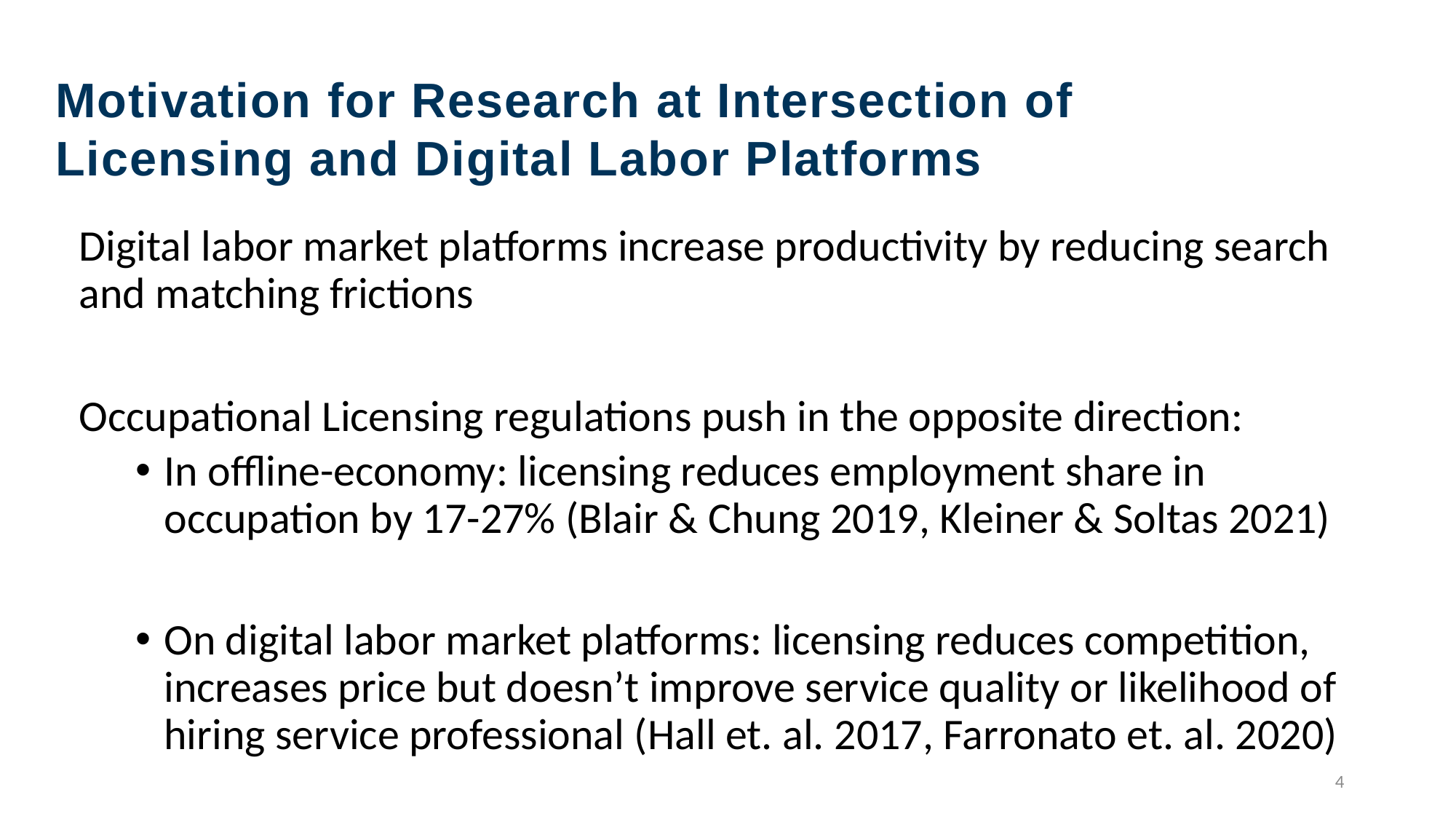

Motivation for Research at Intersection of Licensing and Digital Labor Platforms
Digital labor market platforms increase productivity by reducing search and matching frictions

Occupational Licensing regulations push in the opposite direction:
In offline-economy: licensing reduces employment share in occupation by 17-27% (Blair & Chung 2019, Kleiner & Soltas 2021)

On digital labor market platforms: licensing reduces competition, increases price but doesn’t improve service quality or likelihood of hiring service professional (Hall et. al. 2017, Farronato et. al. 2020)

4